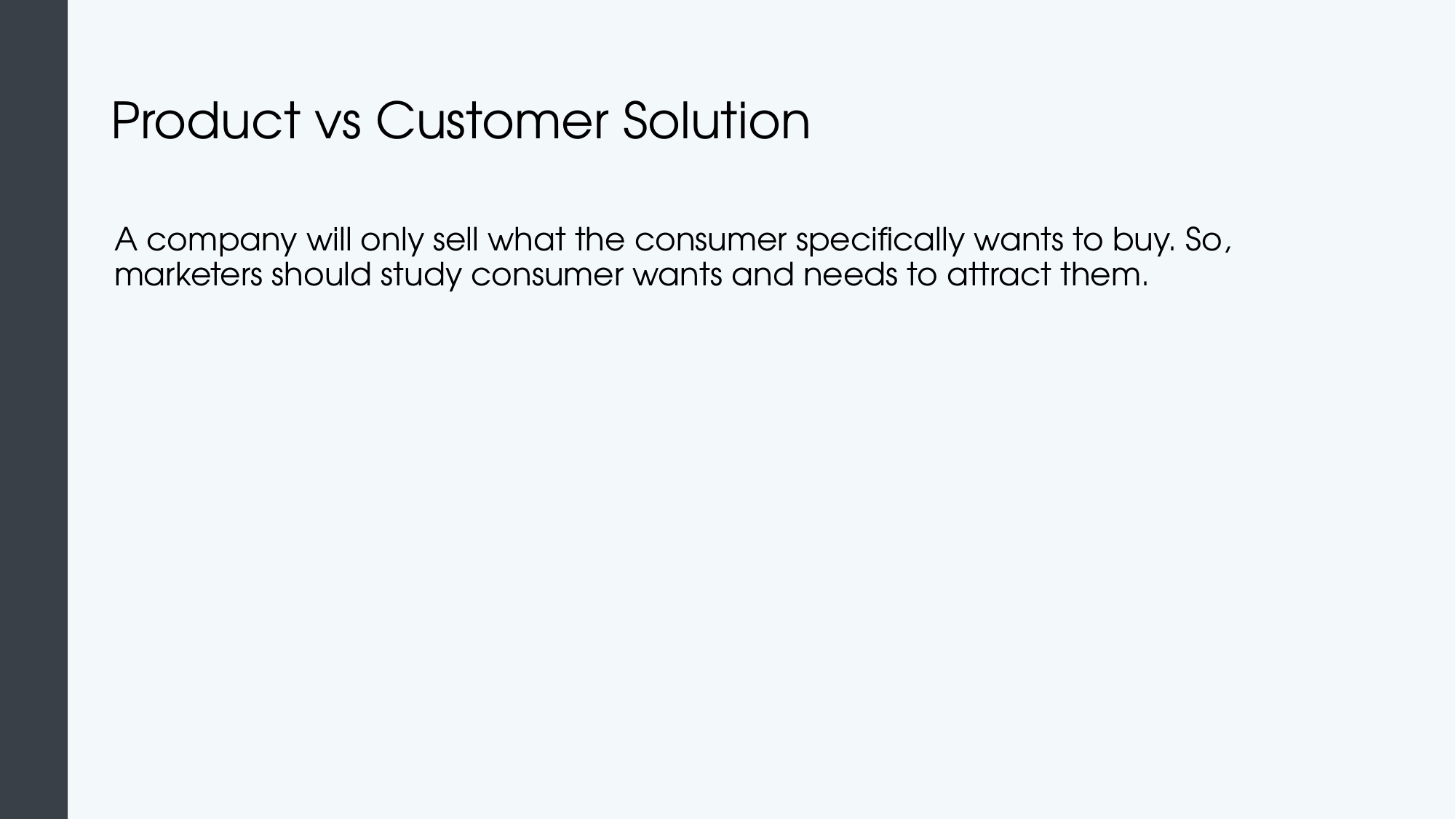

# Product vs Customer Solution
A company will only sell what the consumer specifically wants to buy. So, marketers should study consumer wants and needs to attract them.